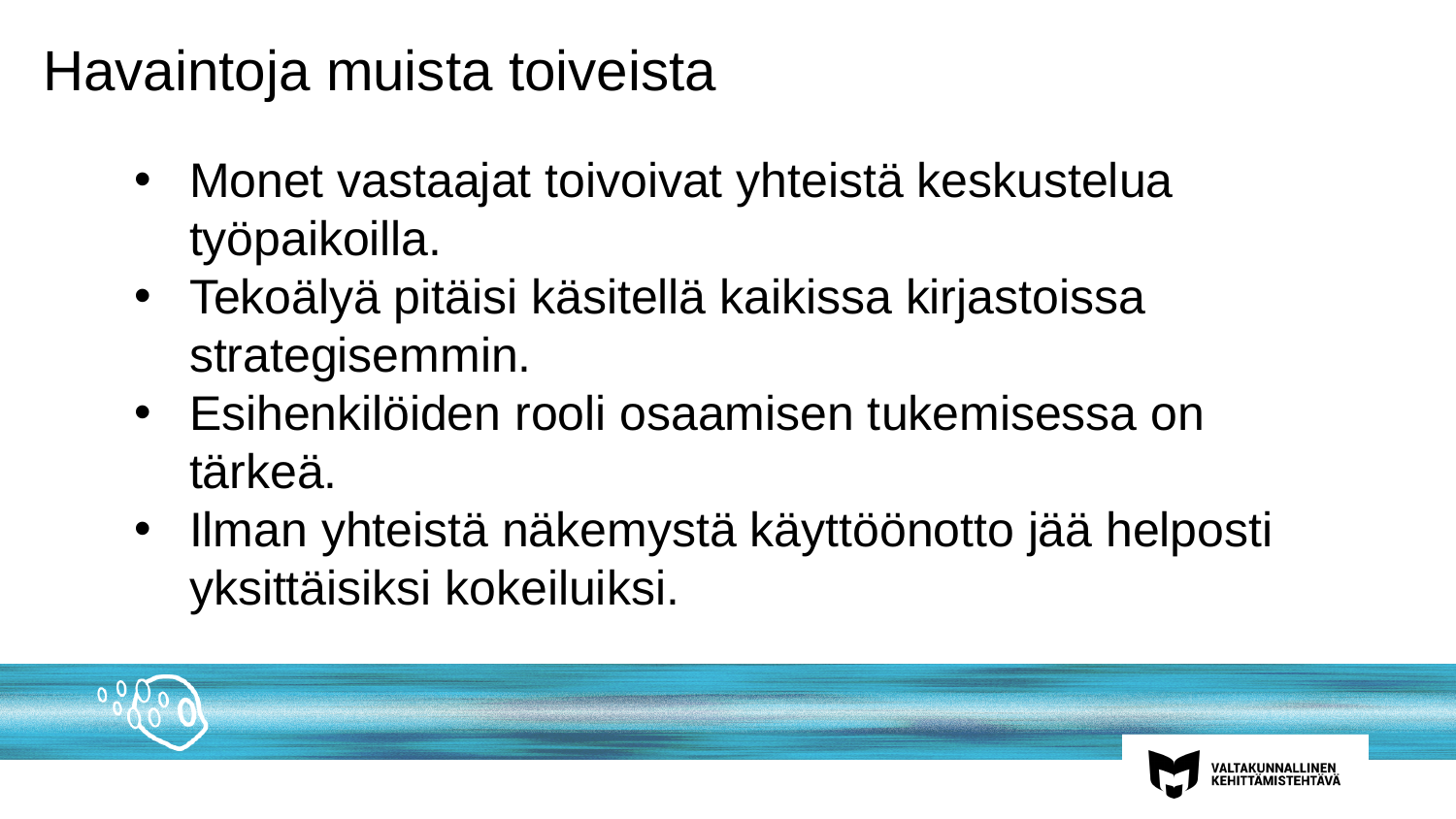

Havaintoja muista toiveista
Monet vastaajat toivoivat yhteistä keskustelua työpaikoilla.
Tekoälyä pitäisi käsitellä kaikissa kirjastoissa strategisemmin.
Esihenkilöiden rooli osaamisen tukemisessa on tärkeä.
Ilman yhteistä näkemystä käyttöönotto jää helposti yksittäisiksi kokeiluiksi.